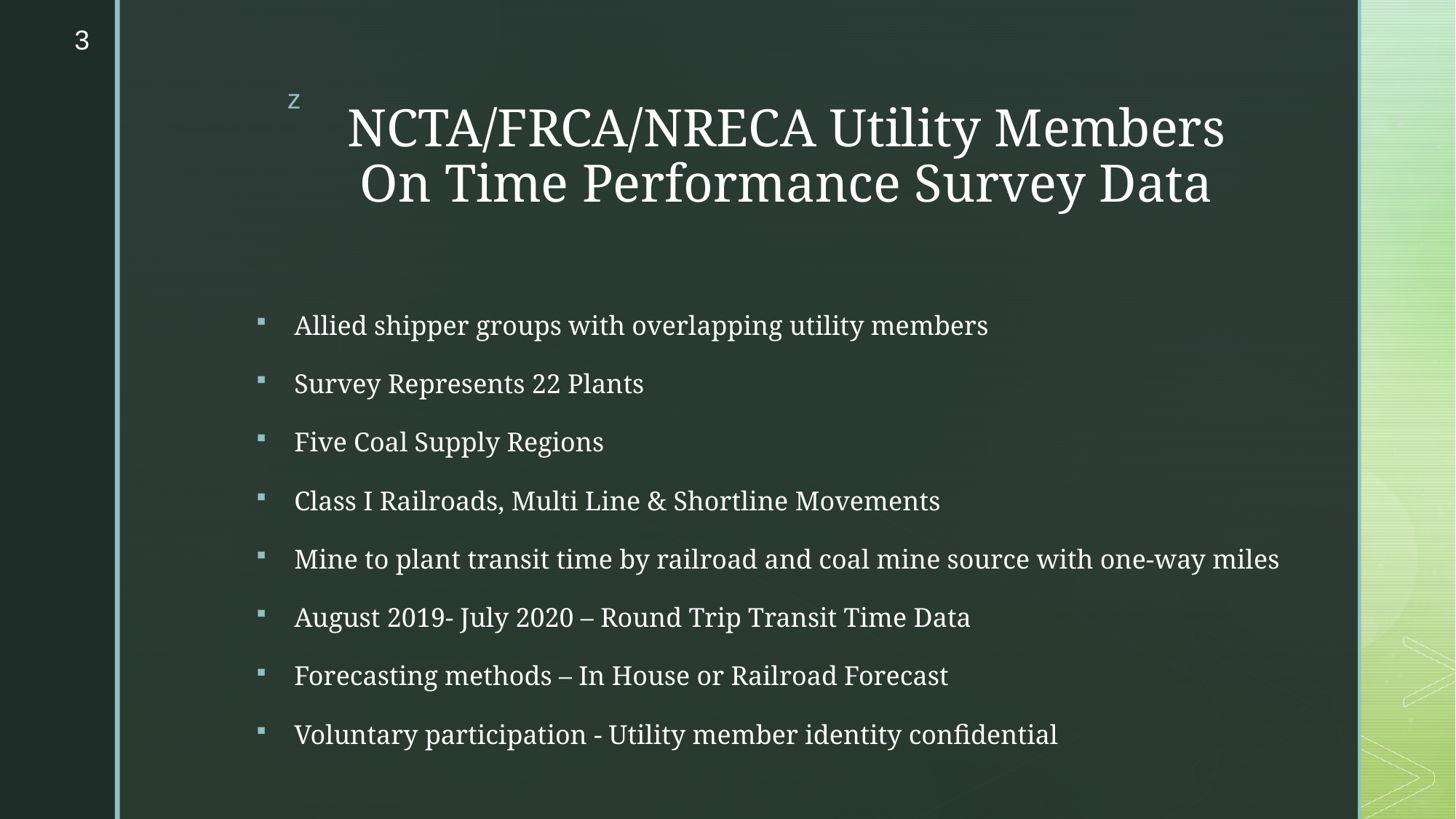

3
# NCTA/FRCA/NRECA Utility Members On Time Performance Survey Data

Allied shipper groups with overlapping utility members
Survey Represents 22 Plants
Five Coal Supply Regions
Class I Railroads, Multi Line & Shortline Movements
Mine to plant transit time by railroad and coal mine source with one-way miles
August 2019- July 2020 – Round Trip Transit Time Data
Forecasting methods – In House or Railroad Forecast
Voluntary participation - Utility member identity confidential